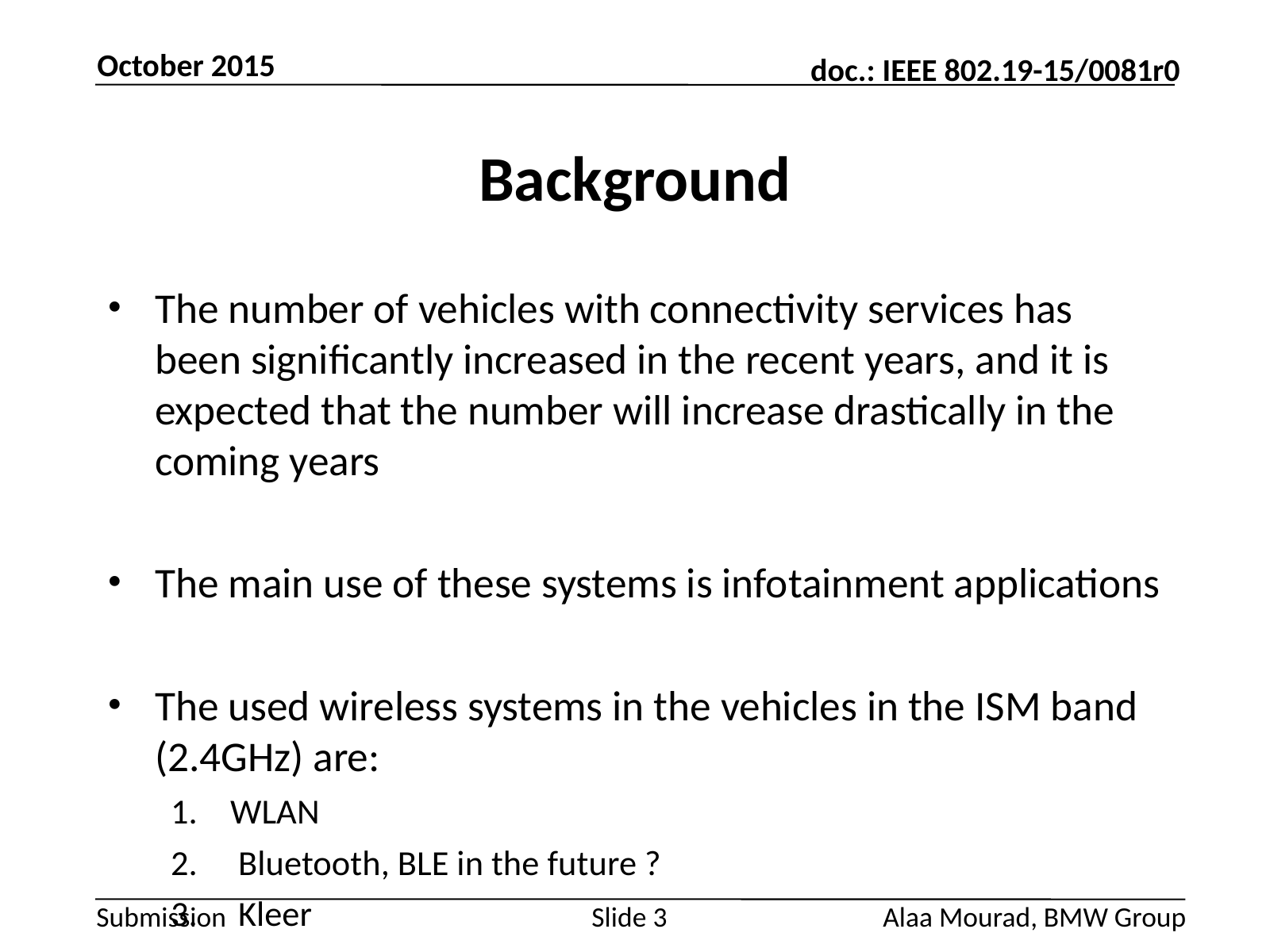

October 2015
# Background
The number of vehicles with connectivity services has been significantly increased in the recent years, and it is expected that the number will increase drastically in the coming years

The main use of these systems is infotainment applications

The used wireless systems in the vehicles in the ISM band (2.4GHz) are:
WLAN
 Bluetooth, BLE in the future ?
 Kleer
Alaa Mourad, BMW Group
Slide 3